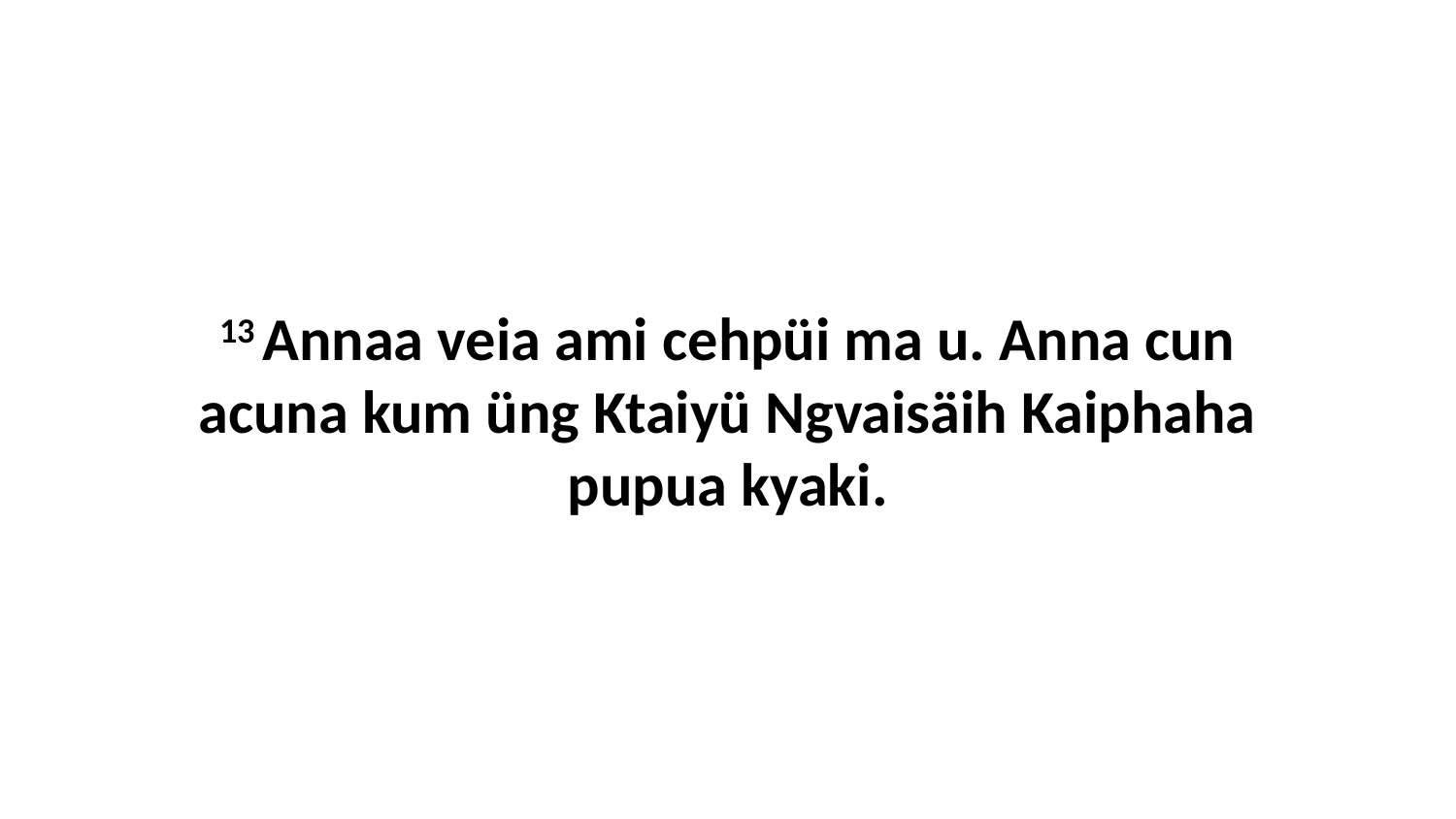

13 Annaa veia ami cehpüi ma u. Anna cun acuna kum üng Ktaiyü Ngvaisäih Kaiphaha pupua kyaki.